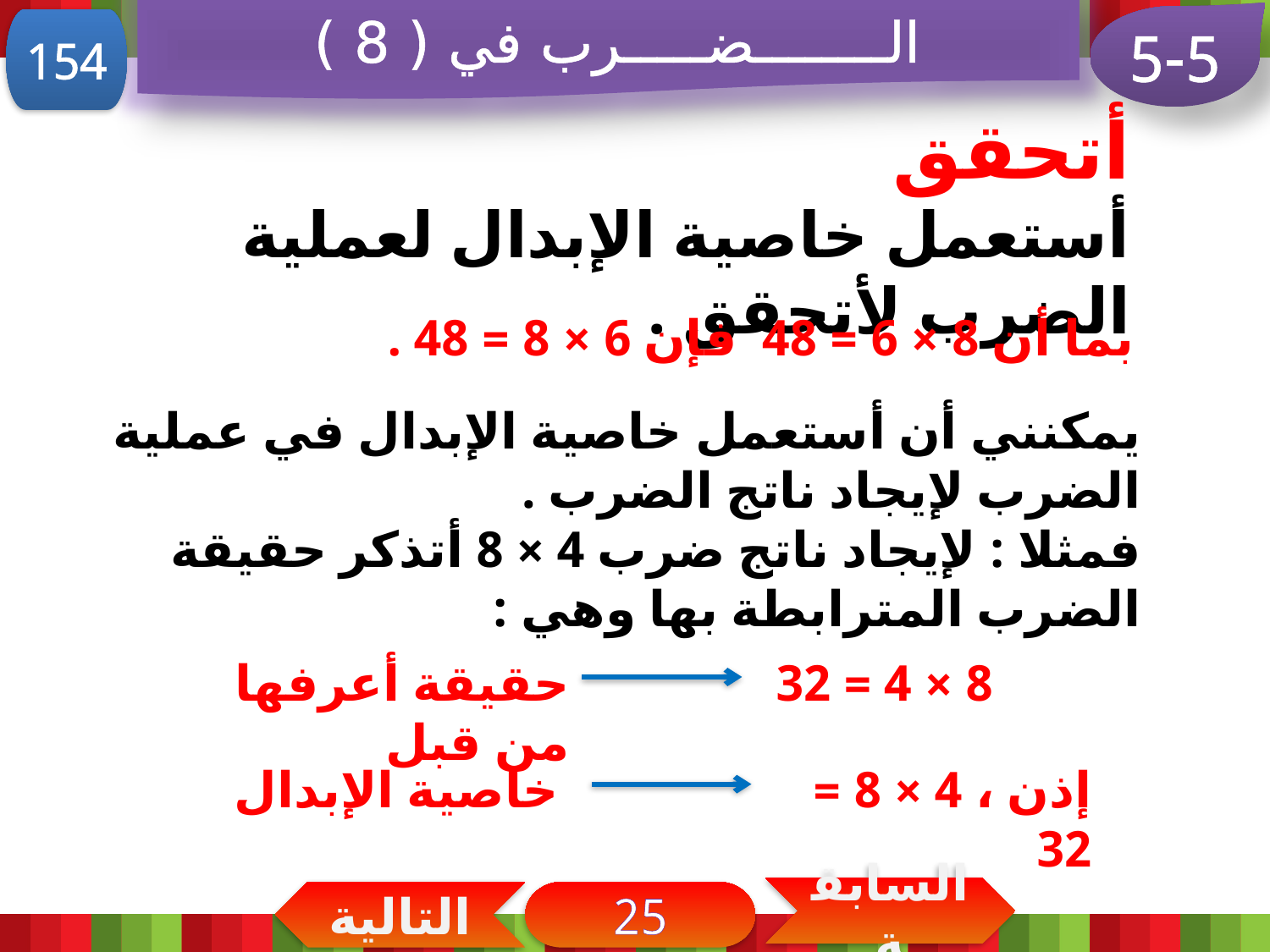

الــــــــضـــــرب في ( 8 )
5-5
154
أتحقق
أستعمل خاصية الإبدال لعملية الضرب لأتحقق .
بما أن 8 × 6 = 48  فإن 6 × 8 = 48 .
يمكنني أن أستعمل خاصية الإبدال في عملية الضرب لإيجاد ناتج الضرب .
فمثلا : لإيجاد ناتج ضرب 4 × 8 أتذكر حقيقة الضرب المترابطة بها وهي :
حقيقة أعرفها من قبل
8 × 4 = 32
خاصية الإبدال
إذن ، 4 × 8 = 32

السابقة

التالية

25